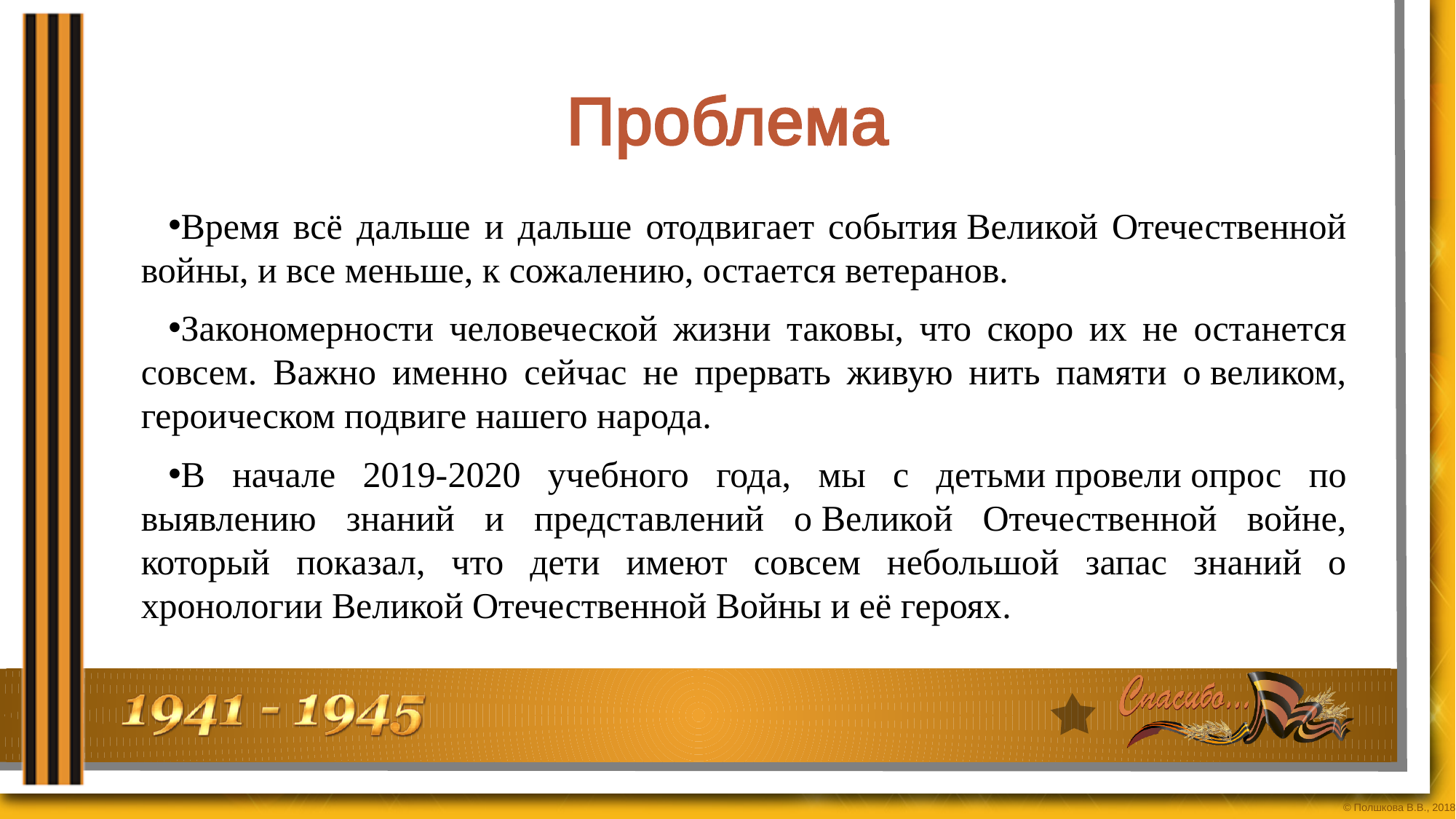

# Проблема
Время всё дальше и дальше отодвигает события Великой Отечественной войны, и все меньше, к сожалению, остается ветеранов.
Закономерности человеческой жизни таковы, что скоро их не останется совсем. Важно именно сейчас не прервать живую нить памяти о великом, героическом подвиге нашего народа.
В начале 2019-2020 учебного года, мы с детьми провели опрос по выявлению знаний и представлений о Великой Отечественной войне, который показал, что дети имеют совсем небольшой запас знаний о хронологии Великой Отечественной Войны и её героях.